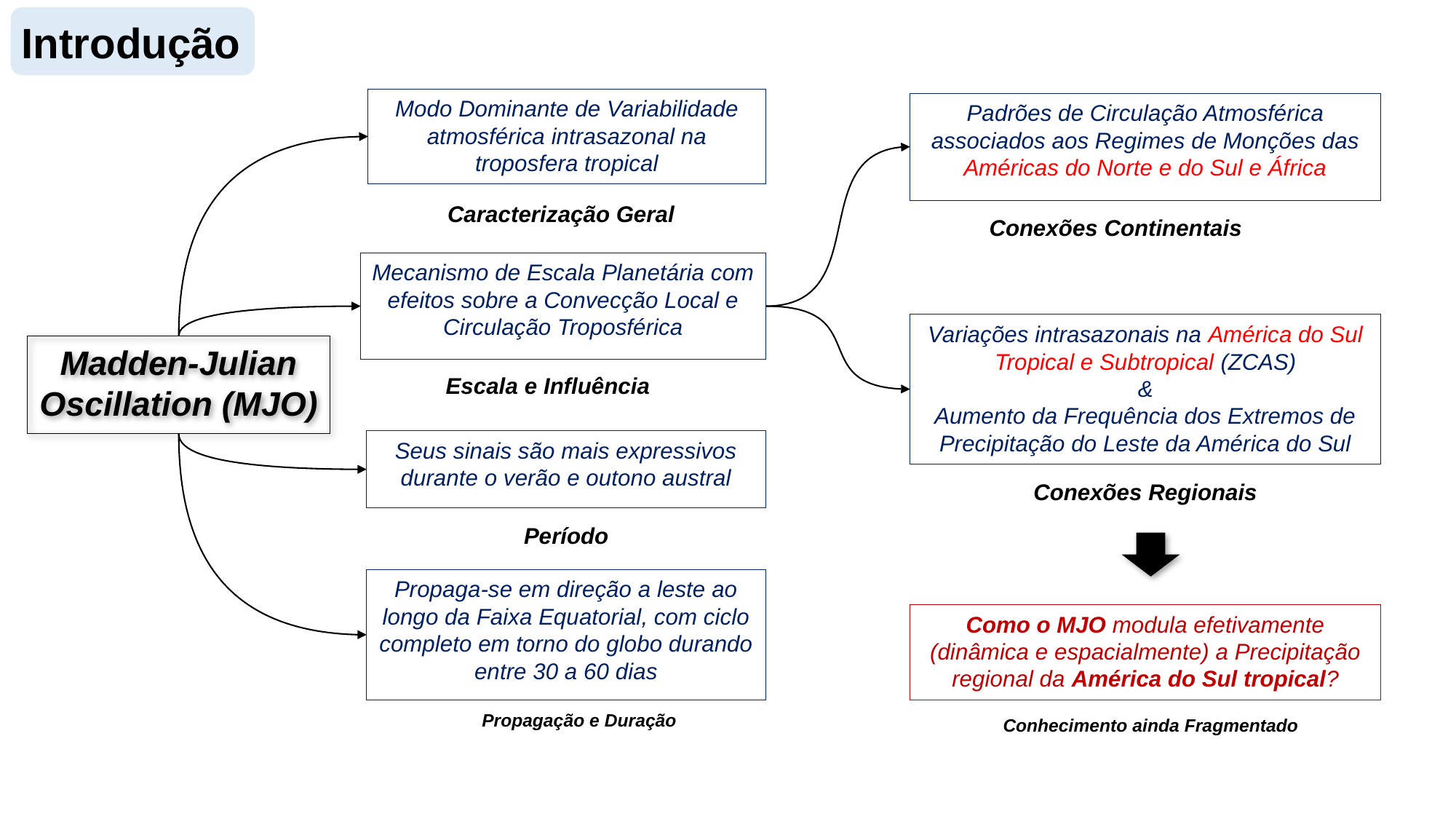

Introdução

Modo Dominante de Variabilidade atmosférica intrasazonal na troposfera tropical

Padrões de Circulação Atmosférica associados aos Regimes de Monções das Américas do Norte e do Sul e África
Caracterização Geral
Conexões Continentais
Mecanismo de Escala Planetária com efeitos sobre a Convecção Local e Circulação Troposférica
Variações intrasazonais na América do Sul Tropical e Subtropical (ZCAS)
&
Aumento da Frequência dos Extremos de Precipitação do Leste da América do Sul
Madden-Julian Oscillation (MJO)

Escala e Influência
Seus sinais são mais expressivos durante o verão e outono austral
Conexões Regionais
Período

Propaga-se em direção a leste ao longo da Faixa Equatorial, com ciclo completo em torno do globo durando entre 30 a 60 dias
Como o MJO modula efetivamente (dinâmica e espacialmente) a Precipitação regional da América do Sul tropical?
Propagação e Duração
Conhecimento ainda Fragmentado